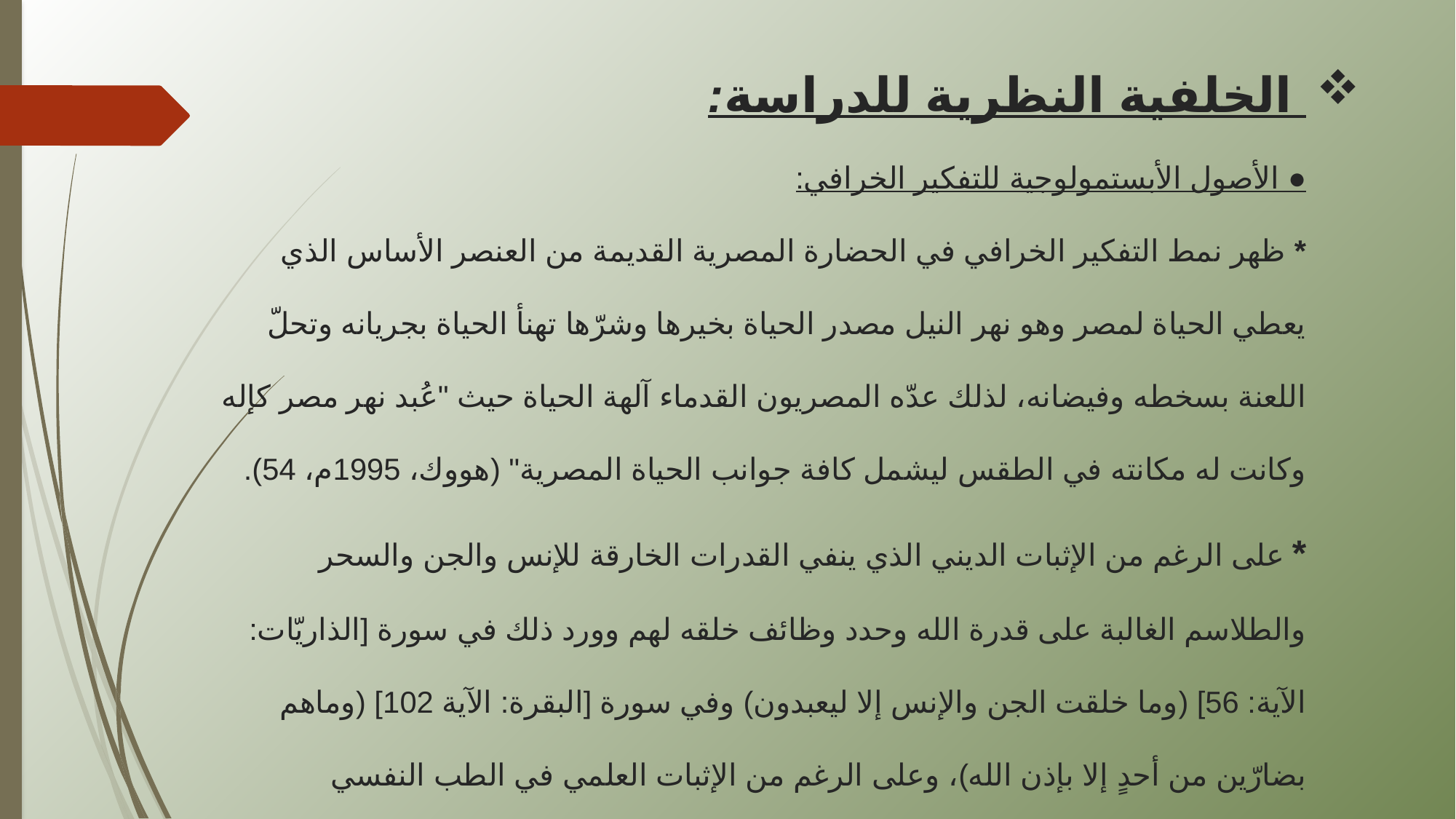

# الخلفية النظرية للدراسة: ● الأصول الأبستمولوجية للتفكير الخرافي: * ظهر نمط التفكير الخرافي في الحضارة المصرية القديمة من العنصر الأساس الذي يعطي الحياة لمصر وهو نهر النيل مصدر الحياة بخيرها وشرّها تهنأ الحياة بجريانه وتحلّ اللعنة بسخطه وفيضانه، لذلك عدّه المصريون القدماء آلهة الحياة حيث "عُبد نهر مصر كإله وكانت له مكانته في الطقس ليشمل كافة جوانب الحياة المصرية" (هووك، 1995م، 54). * على الرغم من الإثبات الديني الذي ينفي القدرات الخارقة للإنس والجن والسحر والطلاسم الغالبة على قدرة الله وحدد وظائف خلقه لهم وورد ذلك في سورة [الذاريّات: الآية: 56] (وما خلقت الجن والإنس إلا ليعبدون) وفي سورة [البقرة: الآية 102] (وماهم بضارّين من أحدٍ إلا بإذن الله)، وعلى الرغم من الإثبات العلمي في الطب النفسي لمسببات هذه الأعراض وكيفية التعامل معها وعلاجها، ما زالت المجتمعات الإسلامية تأخذ بأنماط التفكير الخرافي.